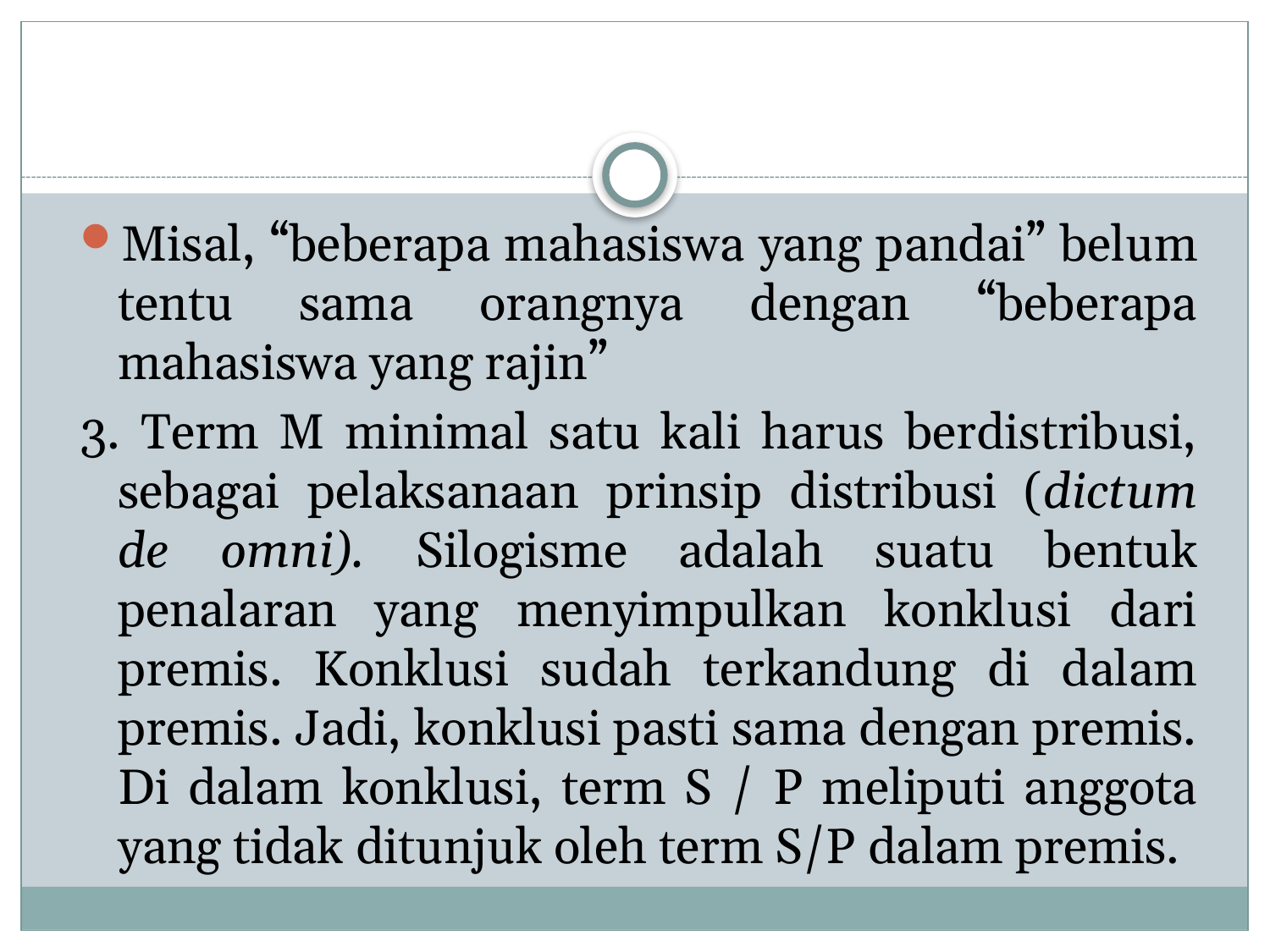

Misal, “beberapa mahasiswa yang pandai” belum tentu sama orangnya dengan “beberapa mahasiswa yang rajin”
3. Term M minimal satu kali harus berdistribusi, sebagai pelaksanaan prinsip distribusi (dictum de omni). Silogisme adalah suatu bentuk penalaran yang menyimpulkan konklusi dari premis. Konklusi sudah terkandung di dalam premis. Jadi, konklusi pasti sama dengan premis. Di dalam konklusi, term S / P meliputi anggota yang tidak ditunjuk oleh term S/P dalam premis.